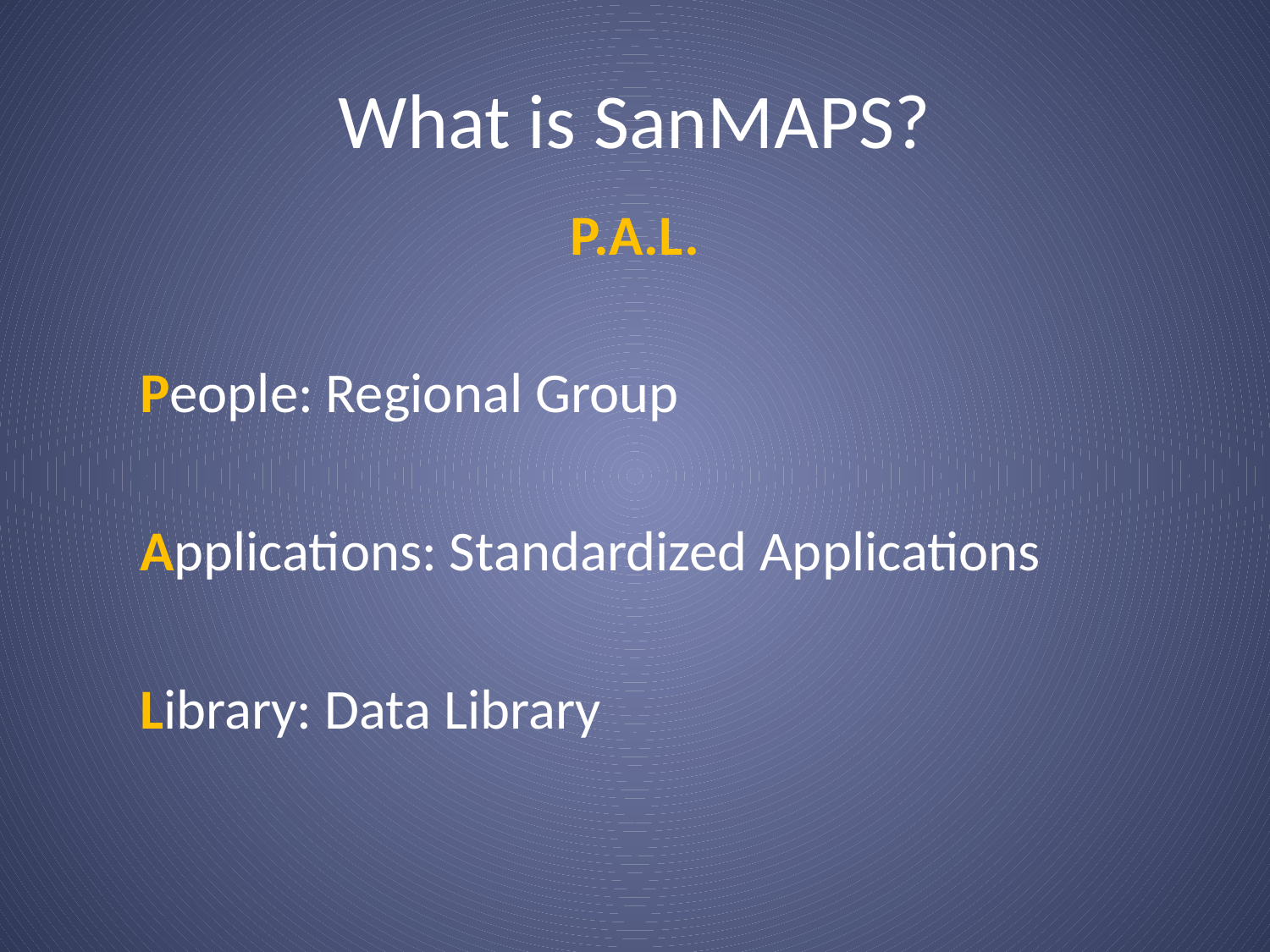

# What is SanMAPS?
P.A.L.

	People: Regional Group

	Applications: Standardized Applications

	Library: Data Library